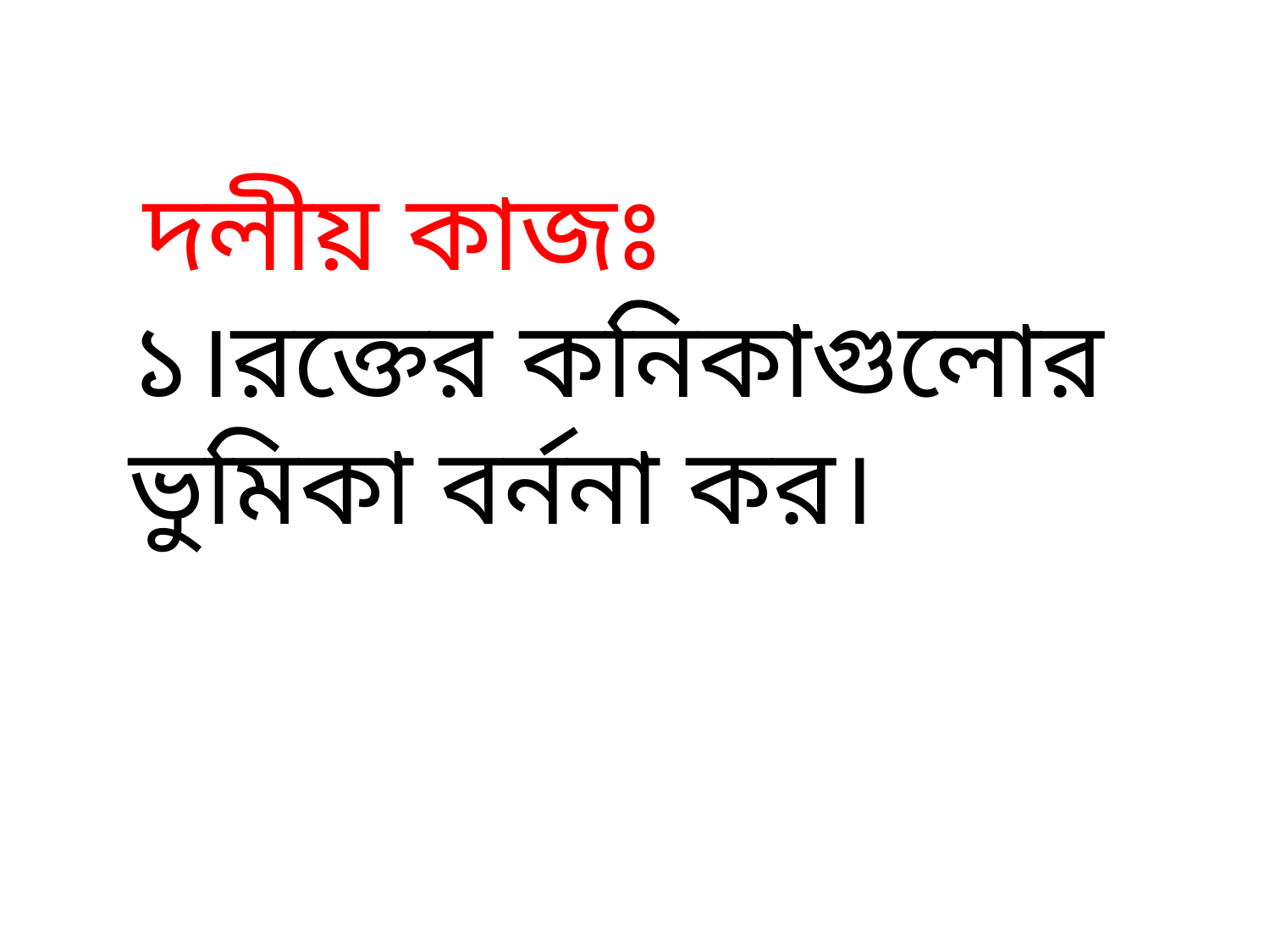

দলীয় কাজঃ
১।রক্তের কনিকাগুলোর ভুমিকা বর্ননা কর।